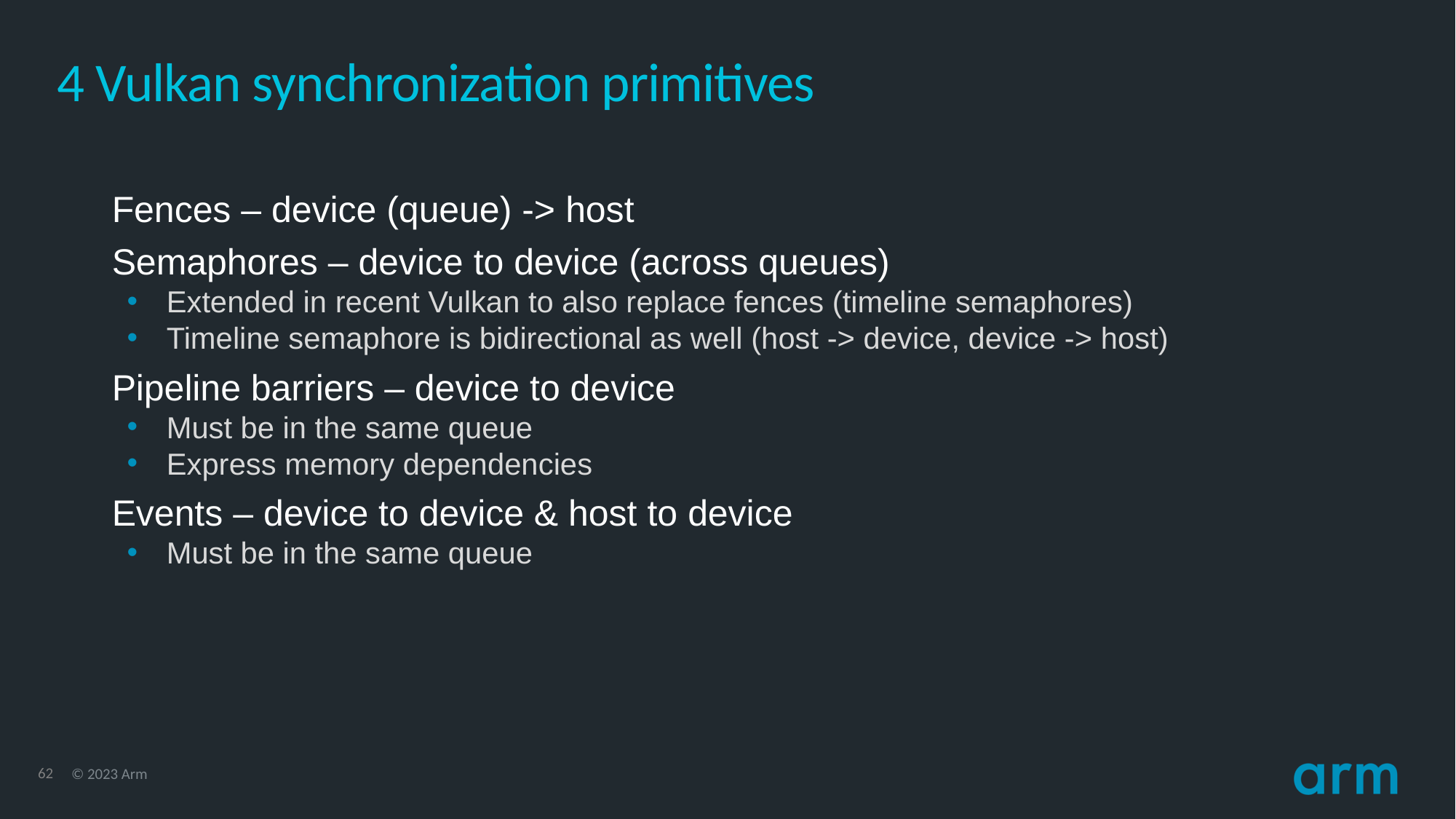

# 4 Vulkan synchronization primitives

Fences – device (queue) -> host
Semaphores – device to device (across queues)
Extended in recent Vulkan to also replace fences (timeline semaphores)
Timeline semaphore is bidirectional as well (host -> device, device -> host)
Pipeline barriers – device to device
Must be in the same queue
Express memory dependencies
Events – device to device & host to device
Must be in the same queue